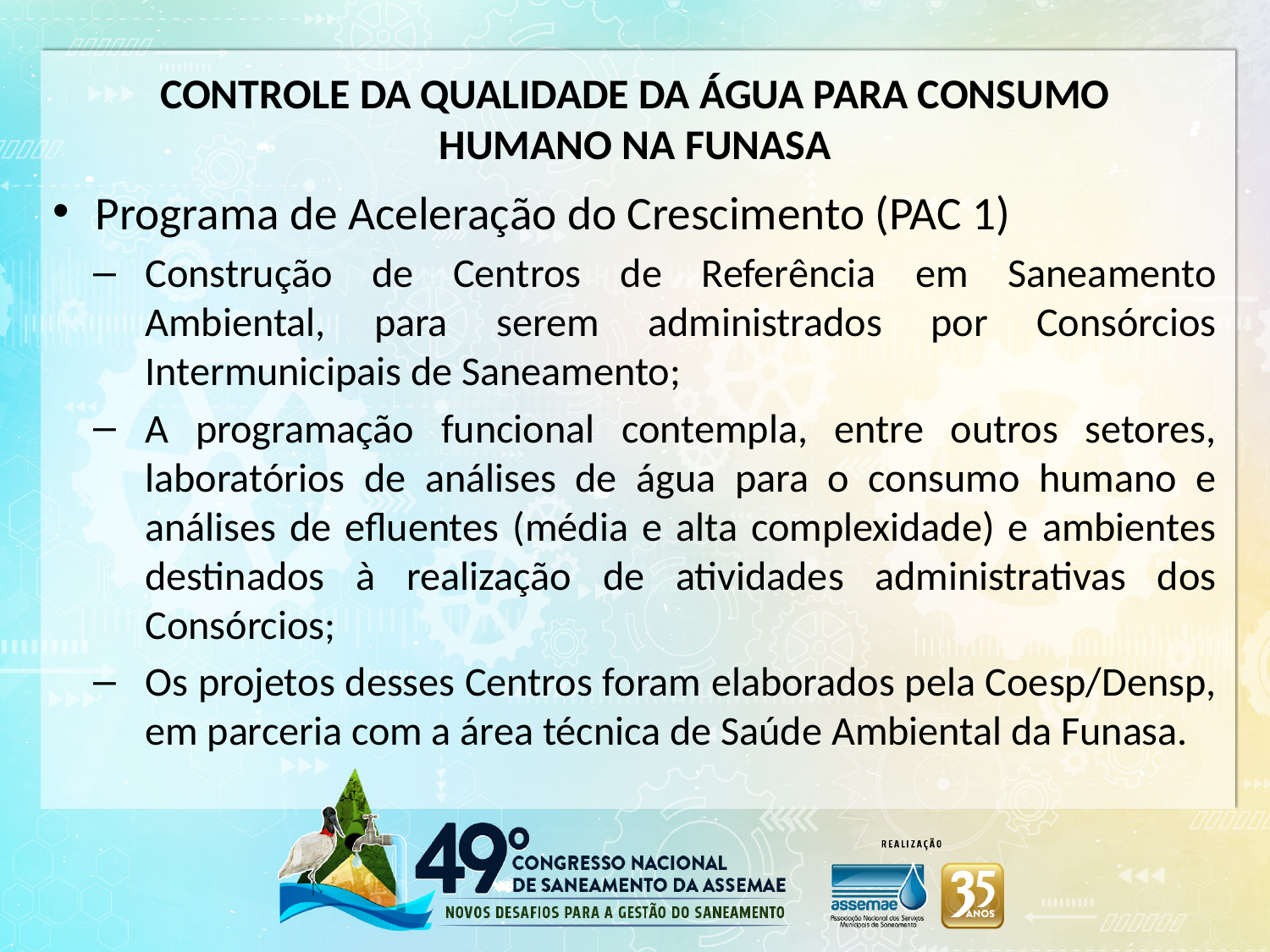

# CONTROLE DA QUALIDADE DA ÁGUA PARA CONSUMO HUMANO NA FUNASA
Programa de Aceleração do Crescimento (PAC 1)
Construção de Centros de Referência em Saneamento Ambiental, para serem administrados por Consórcios Intermunicipais de Saneamento;
A programação funcional contempla, entre outros setores, laboratórios de análises de água para o consumo humano e análises de efluentes (média e alta complexidade) e ambientes destinados à realização de atividades administrativas dos Consórcios;
Os projetos desses Centros foram elaborados pela Coesp/Densp, em parceria com a área técnica de Saúde Ambiental da Funasa.